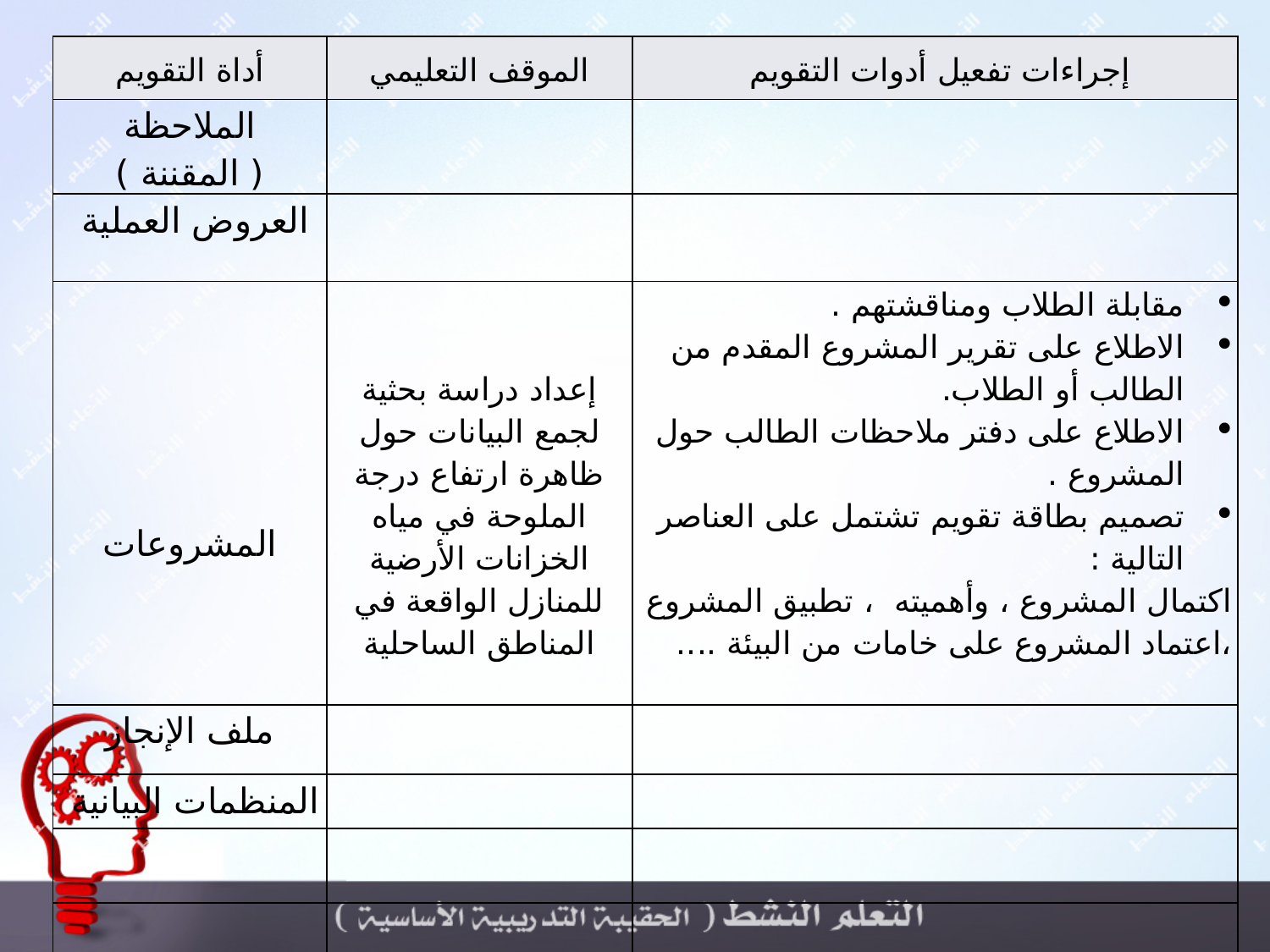

| أداة التقويم | الموقف التعليمي | إجراءات تفعيل أدوات التقويم |
| --- | --- | --- |
| الملاحظة ( المقننة ) |  |  |
| العروض العملية |  |  |
| المشروعات | إعداد دراسة بحثية لجمع البيانات حول ظاهرة ارتفاع درجة الملوحة في مياه الخزانات الأرضية للمنازل الواقعة في المناطق الساحلية | مقابلة الطلاب ومناقشتهم . الاطلاع على تقرير المشروع المقدم من الطالب أو الطلاب. الاطلاع على دفتر ملاحظات الطالب حول المشروع . تصميم بطاقة تقويم تشتمل على العناصر التالية : اكتمال المشروع ، وأهميته ، تطبيق المشروع ،اعتماد المشروع على خامات من البيئة .... |
| ملف الإنجاز |  |  |
| المنظمات البيانية |  |  |
|  |  |  |
|  |  |  |